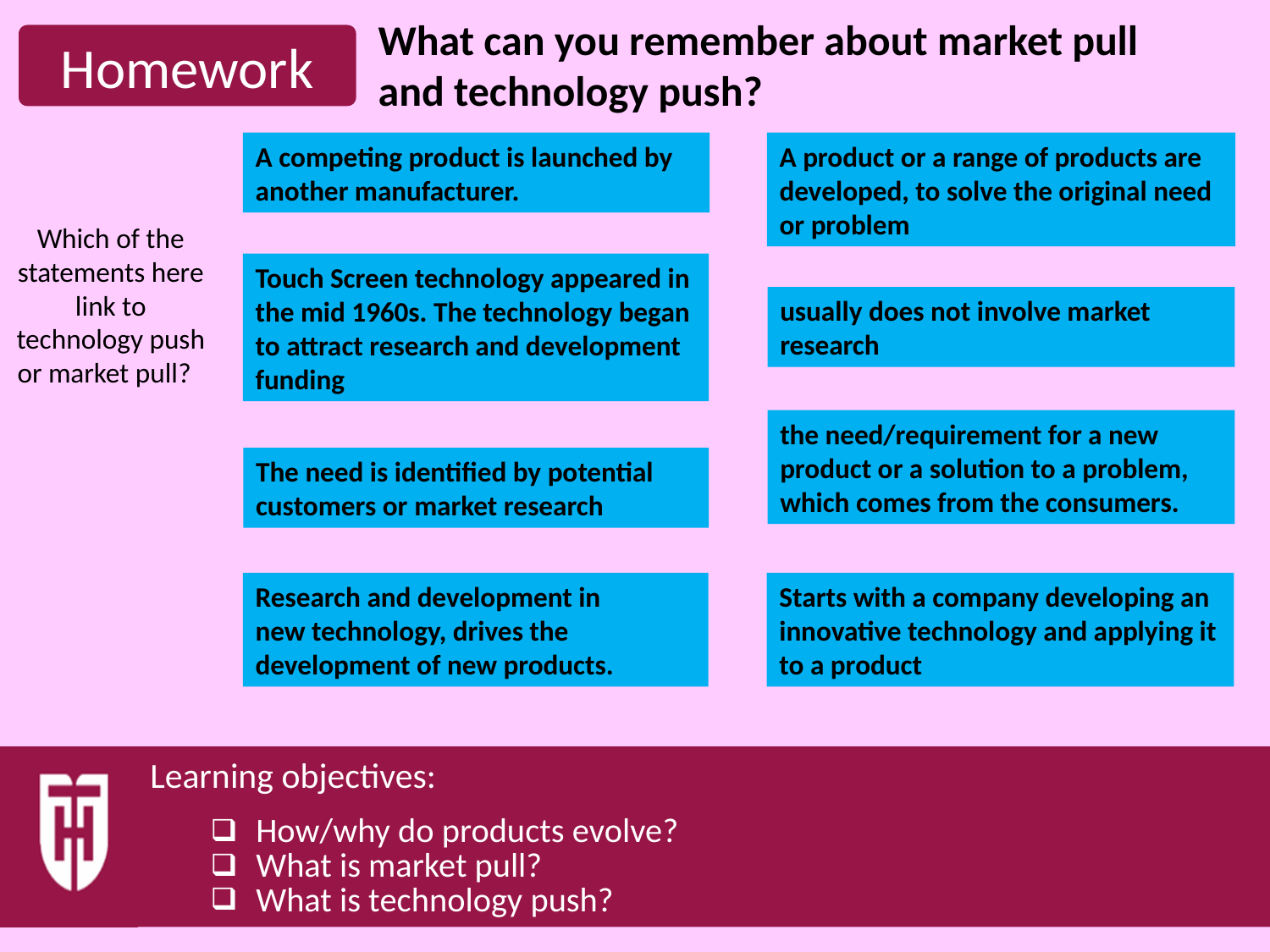

What can you remember about market pull and technology push?
A competing product is launched by another manufacturer.
A product or a range of products are developed, to solve the original need or problem
Which of the statements here link to technology push or market pull?
Touch Screen technology appeared in the mid 1960s. The technology began to attract research and development funding
usually does not involve market research
the need/requirement for a new product or a solution to a problem, which comes from the consumers.
The need is identified by potential customers or market research
Starts with a company developing an innovative technology and applying it to a product
Research and development in new technology, drives the development of new products.